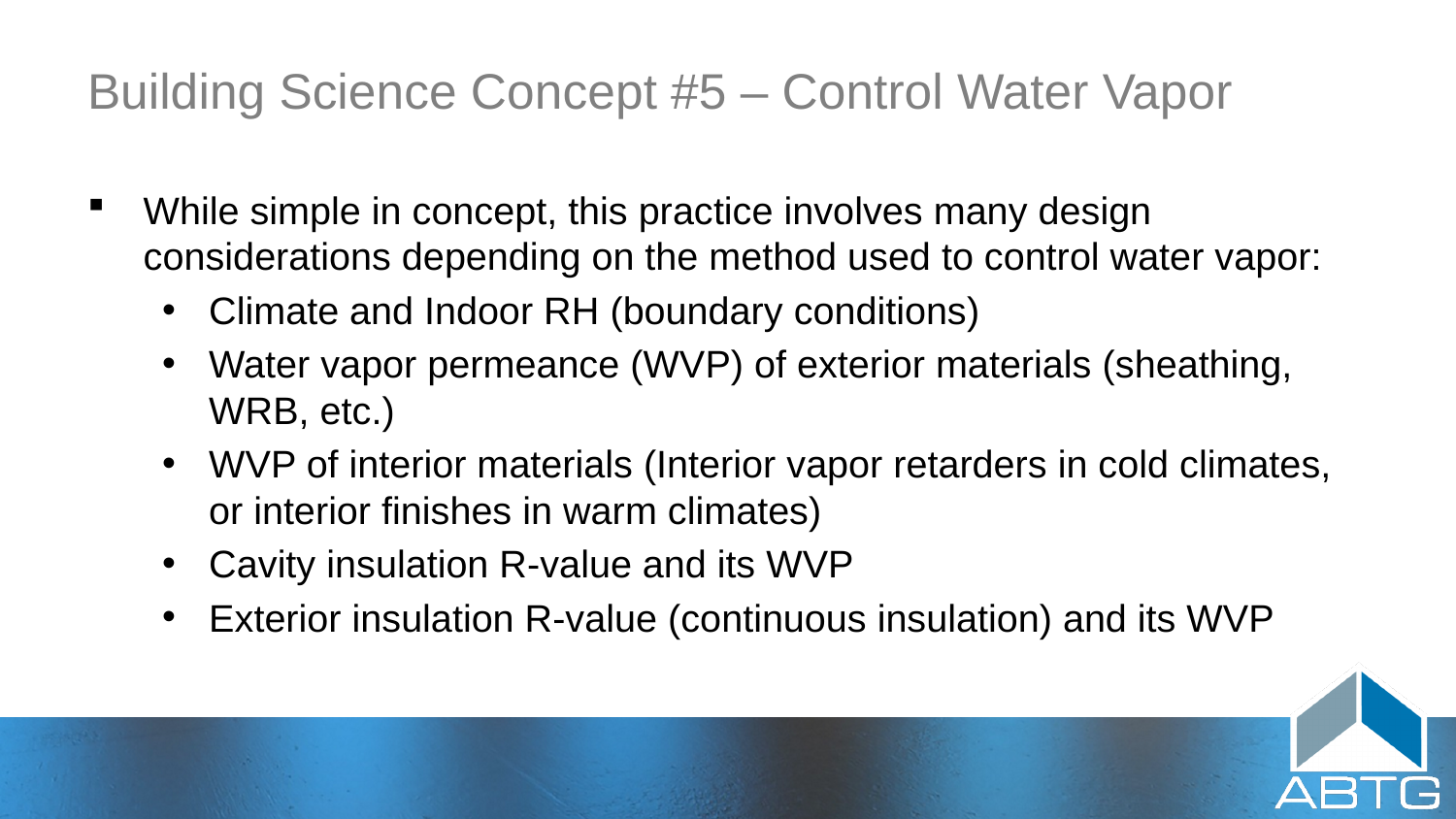

# Building Science Concept #5 – Control Water Vapor
While simple in concept, this practice involves many design considerations depending on the method used to control water vapor:
Climate and Indoor RH (boundary conditions)
Water vapor permeance (WVP) of exterior materials (sheathing, WRB, etc.)
WVP of interior materials (Interior vapor retarders in cold climates, or interior finishes in warm climates)
Cavity insulation R-value and its WVP
Exterior insulation R-value (continuous insulation) and its WVP